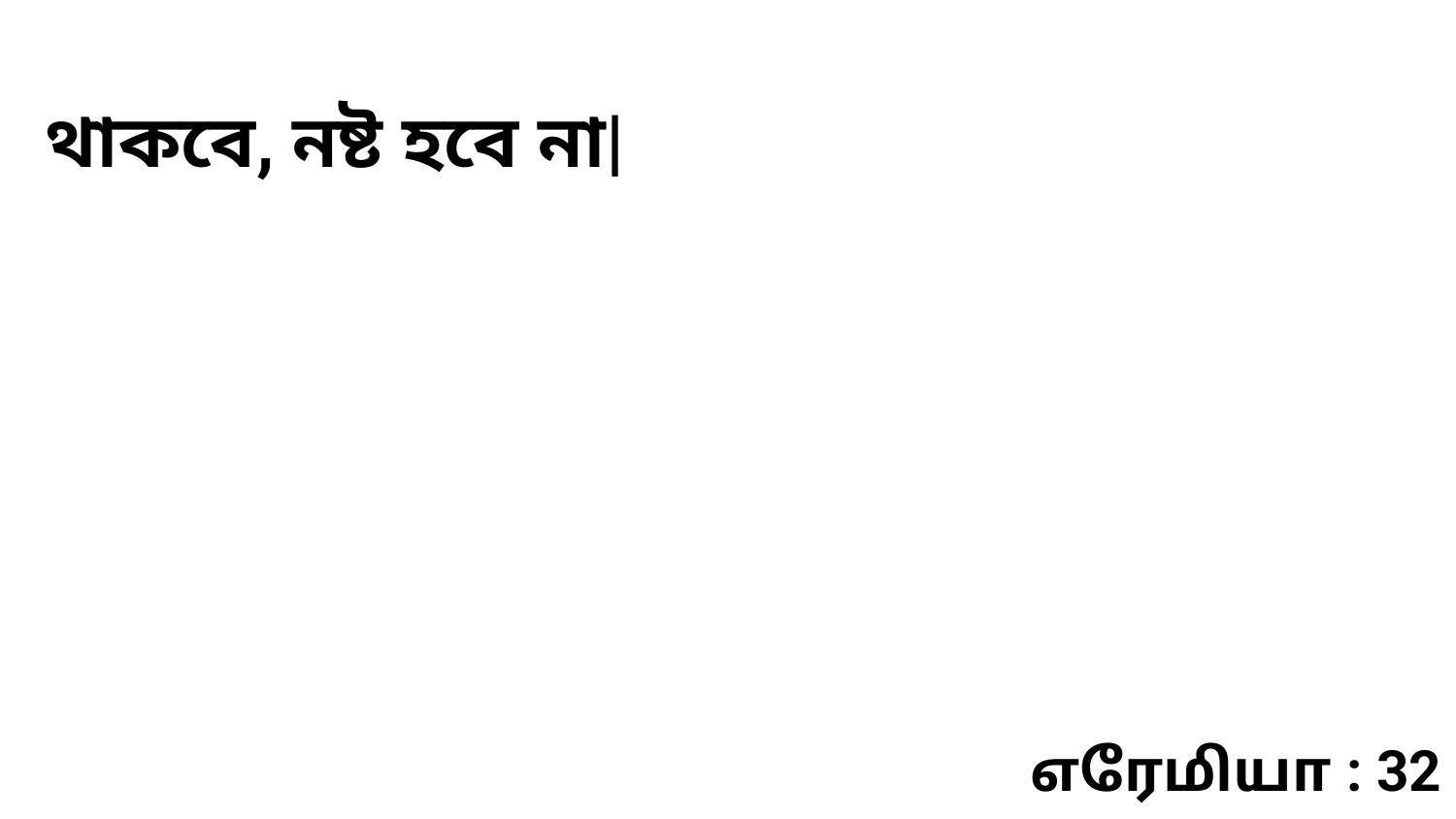

থাকবে, নষ্ট হবে না|
எரேமியா : 32